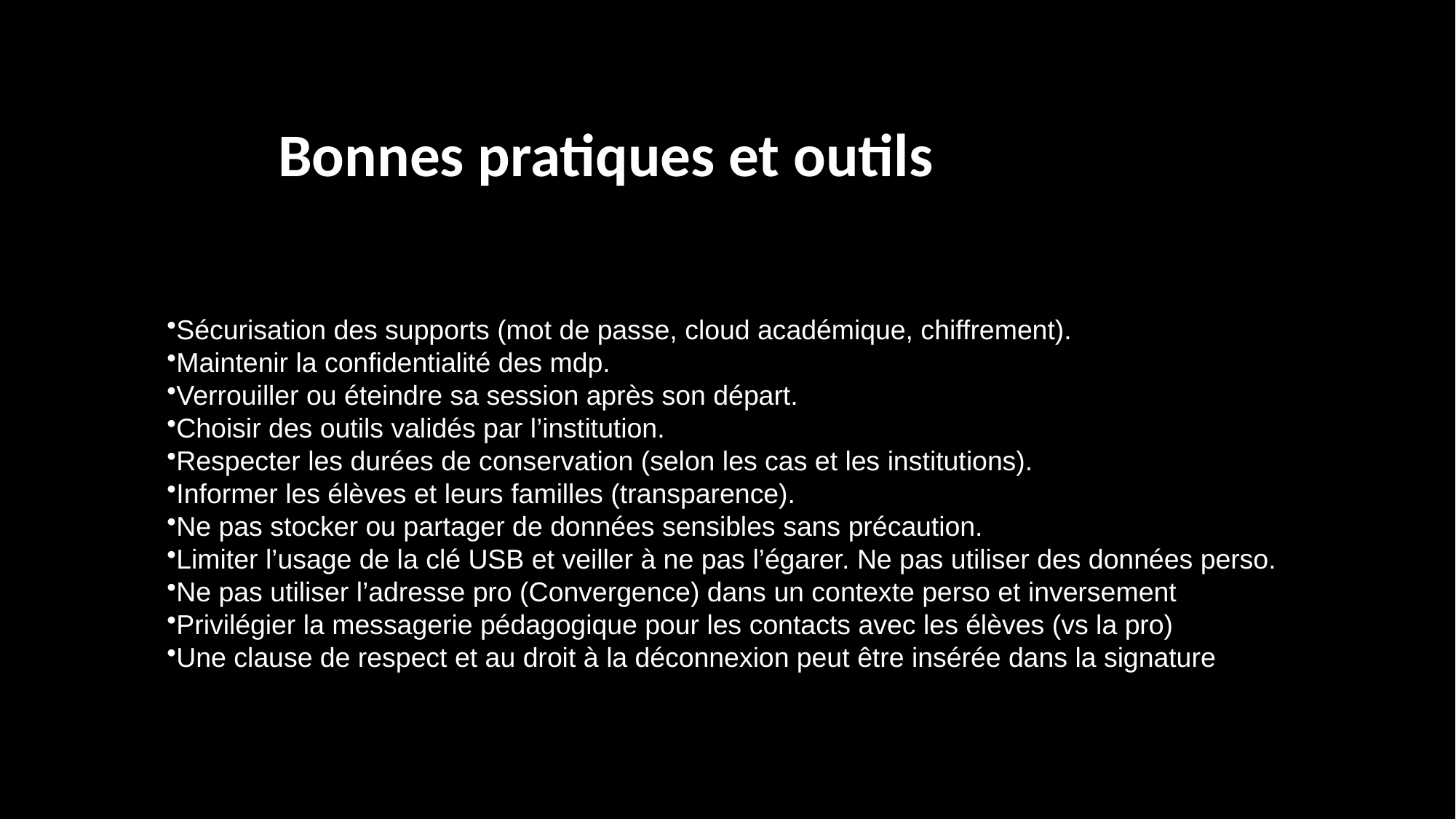

Bonnes pratiques et outils

Sécurisation des supports (mot de passe, cloud académique, chiffrement).
Maintenir la confidentialité des mdp.
Verrouiller ou éteindre sa session après son départ.
Choisir des outils validés par l’institution.
Respecter les durées de conservation (selon les cas et les institutions).
Informer les élèves et leurs familles (transparence).
Ne pas stocker ou partager de données sensibles sans précaution.
Limiter l’usage de la clé USB et veiller à ne pas l’égarer. Ne pas utiliser des données perso.
Ne pas utiliser l’adresse pro (Convergence) dans un contexte perso et inversement
Privilégier la messagerie pédagogique pour les contacts avec les élèves (vs la pro)
Une clause de respect et au droit à la déconnexion peut être insérée dans la signature